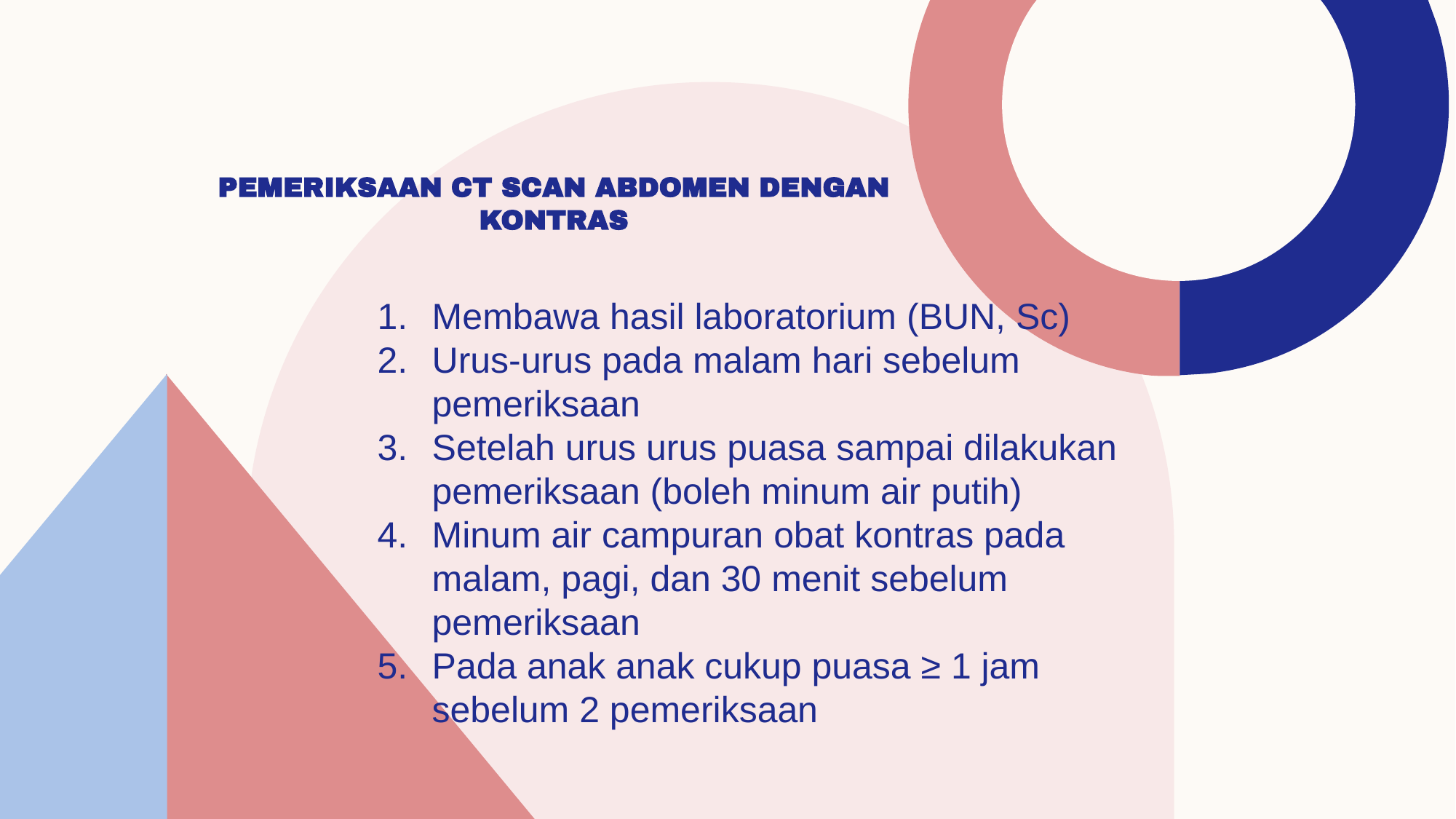

# Pemeriksaan CT Scan Abdomen dengan Kontras
Membawa hasil laboratorium (BUN, Sc)
Urus-urus pada malam hari sebelum pemeriksaan
Setelah urus urus puasa sampai dilakukan pemeriksaan (boleh minum air putih)
Minum air campuran obat kontras pada malam, pagi, dan 30 menit sebelum pemeriksaan
Pada anak anak cukup puasa ≥ 1 jam sebelum 2 pemeriksaan